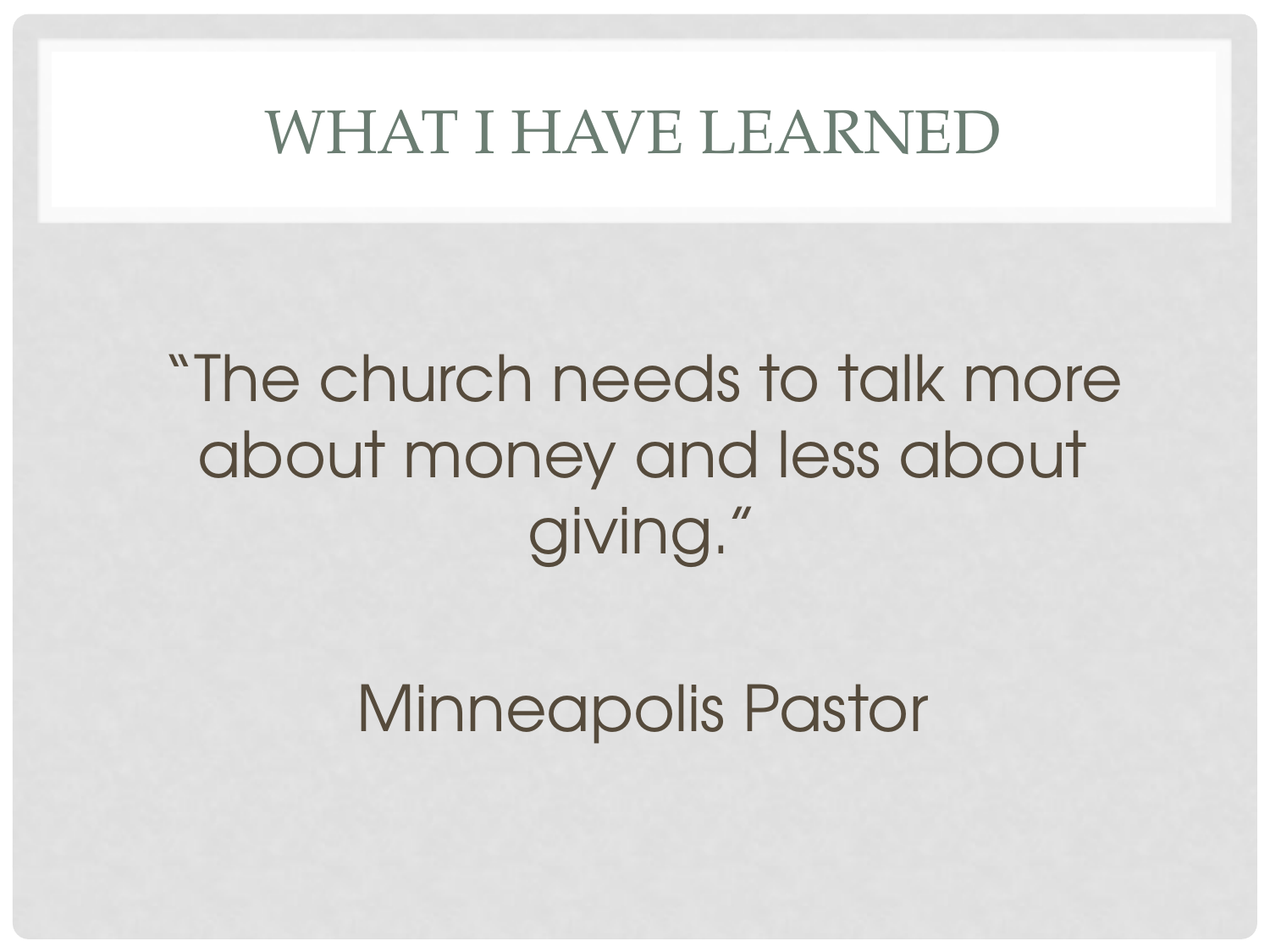

# What I have learned

“The church needs to talk more about money and less about giving.”

Minneapolis Pastor